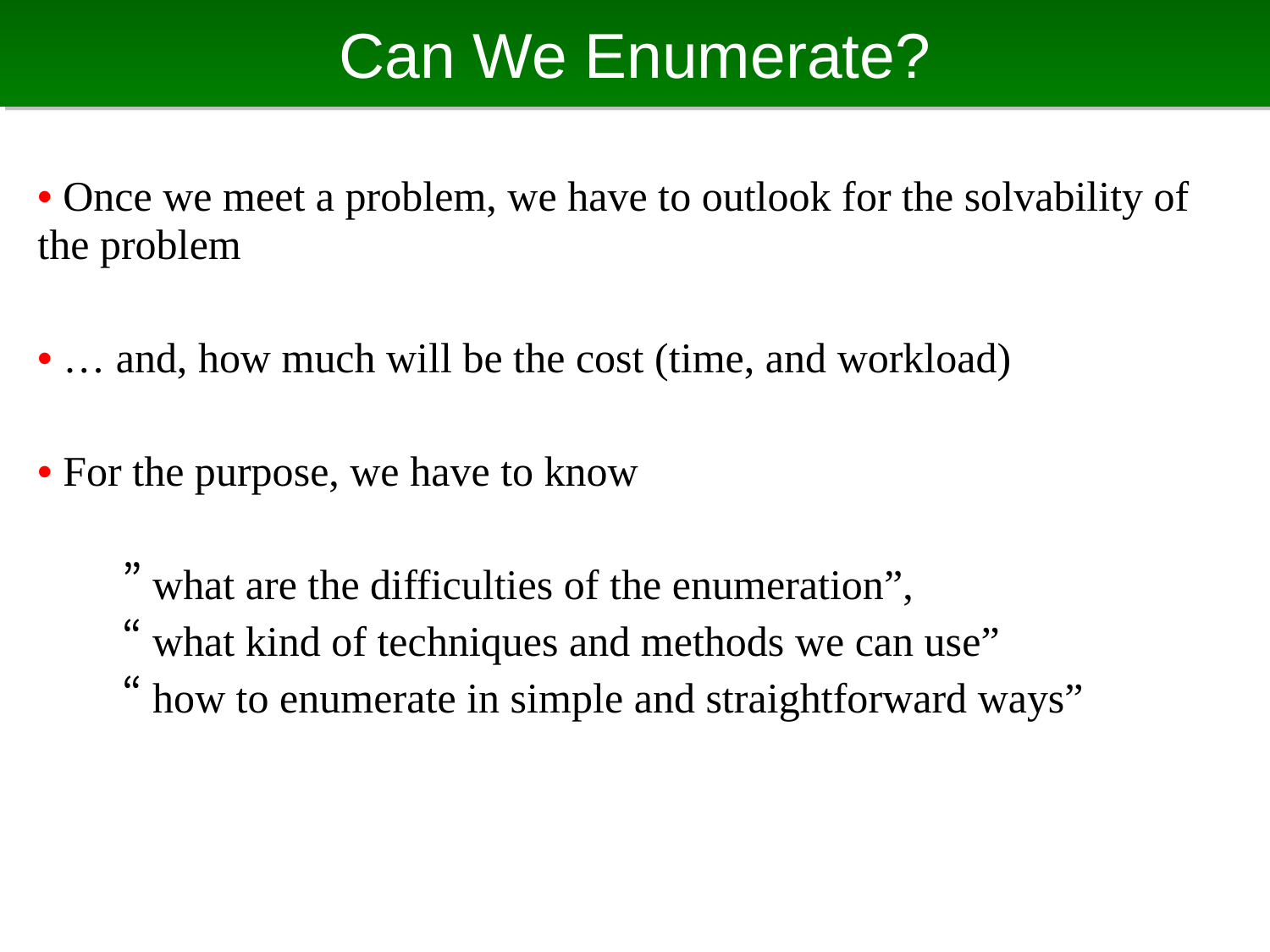

# Can We Enumerate?
• Once we meet a problem, we have to outlook for the solvability of the problem

• … and, how much will be the cost (time, and workload)

• For the purpose, we have to know

　　”what are the difficulties of the enumeration”,
　　“what kind of techniques and methods we can use”
　　“how to enumerate in simple and straightforward ways”